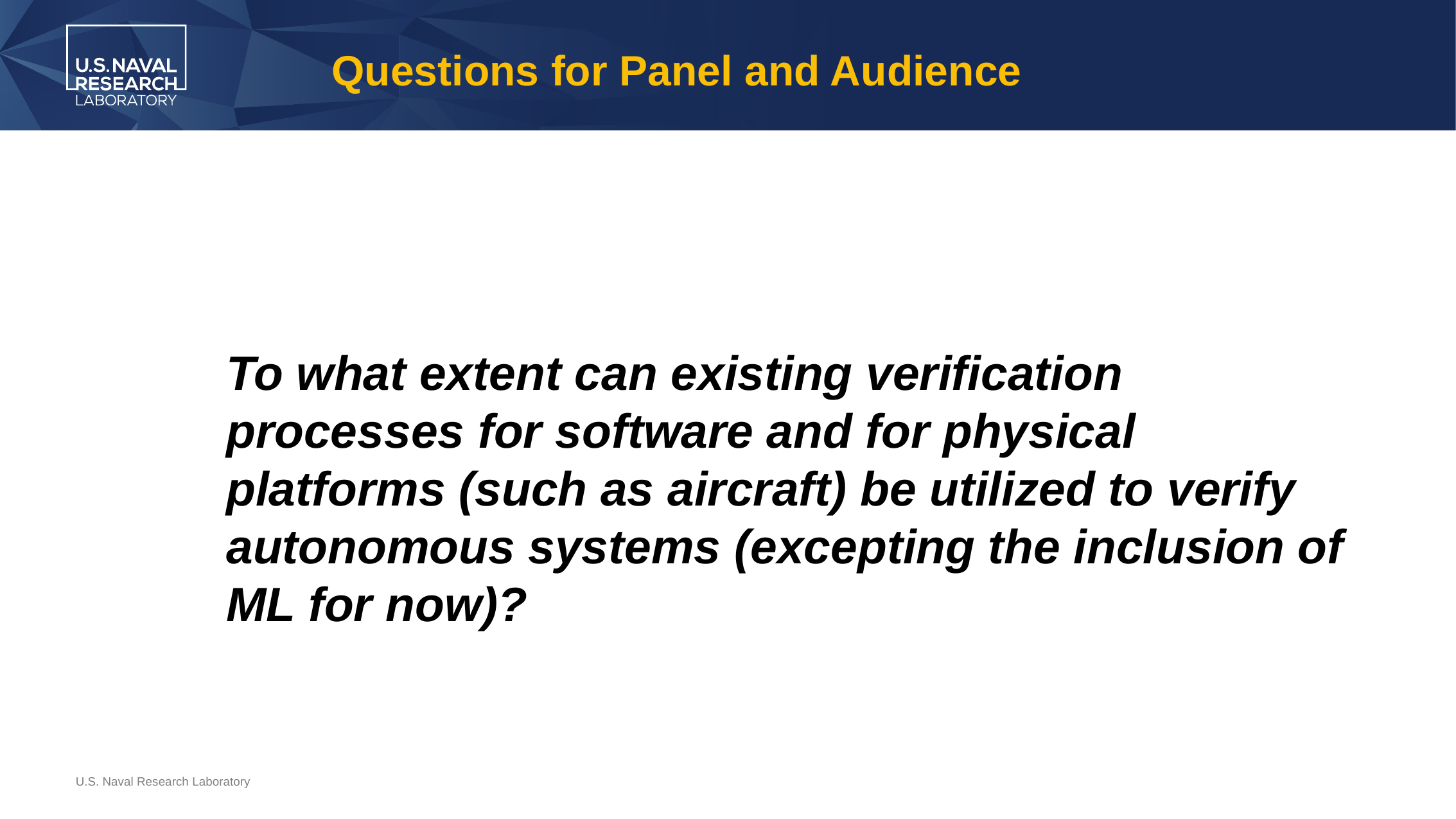

# Questions for Panel and Audience

To what extent can existing verification processes for software and for physical platforms (such as aircraft) be utilized to verify autonomous systems (excepting the inclusion of ML for now)?
U.S. Naval Research Laboratory